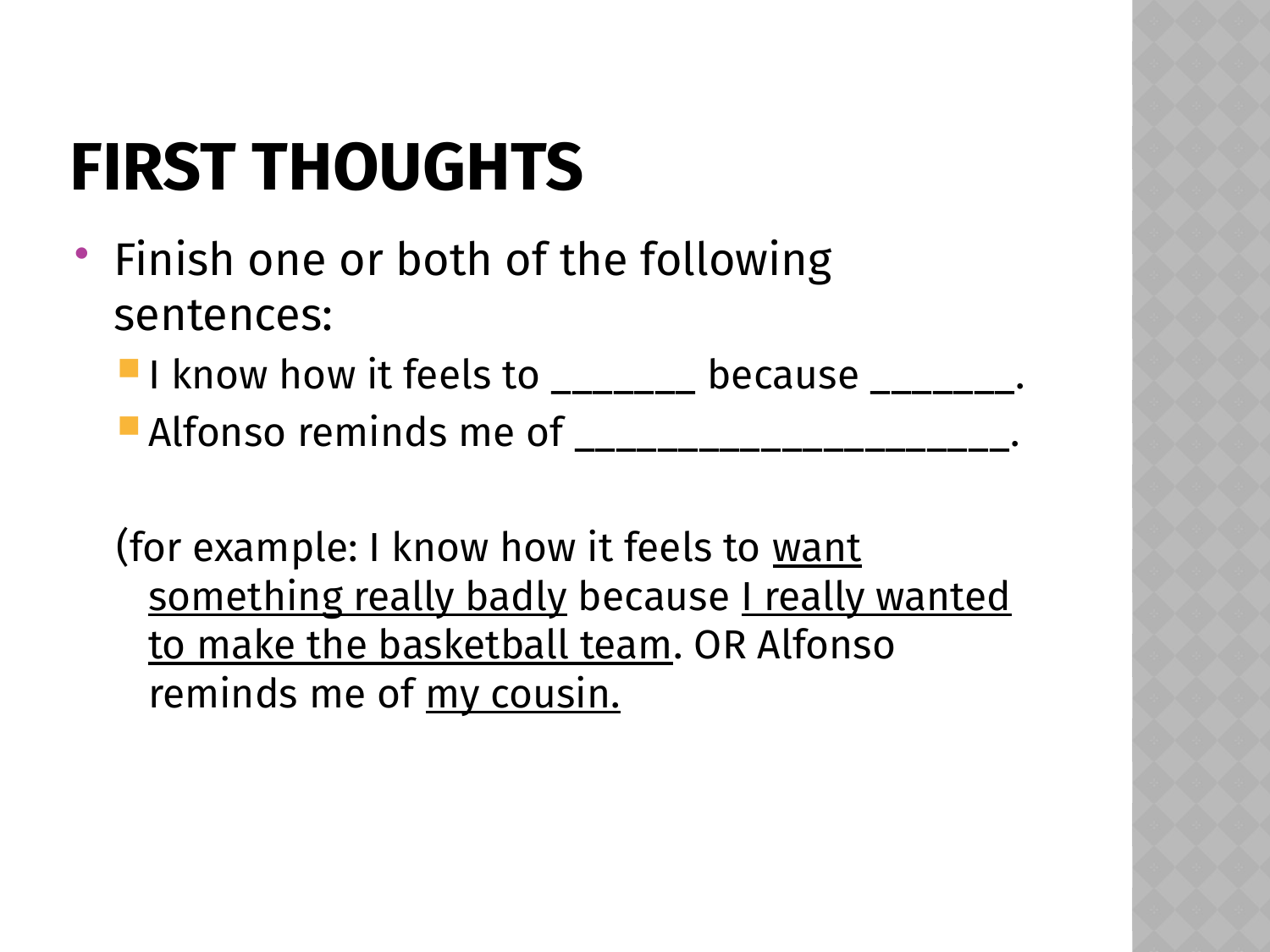

# First Thoughts
Finish one or both of the following sentences:
I know how it feels to _______ because _______.
Alfonso reminds me of _____________________.

(for example: I know how it feels to want something really badly because I really wanted to make the basketball team. OR Alfonso reminds me of my cousin.